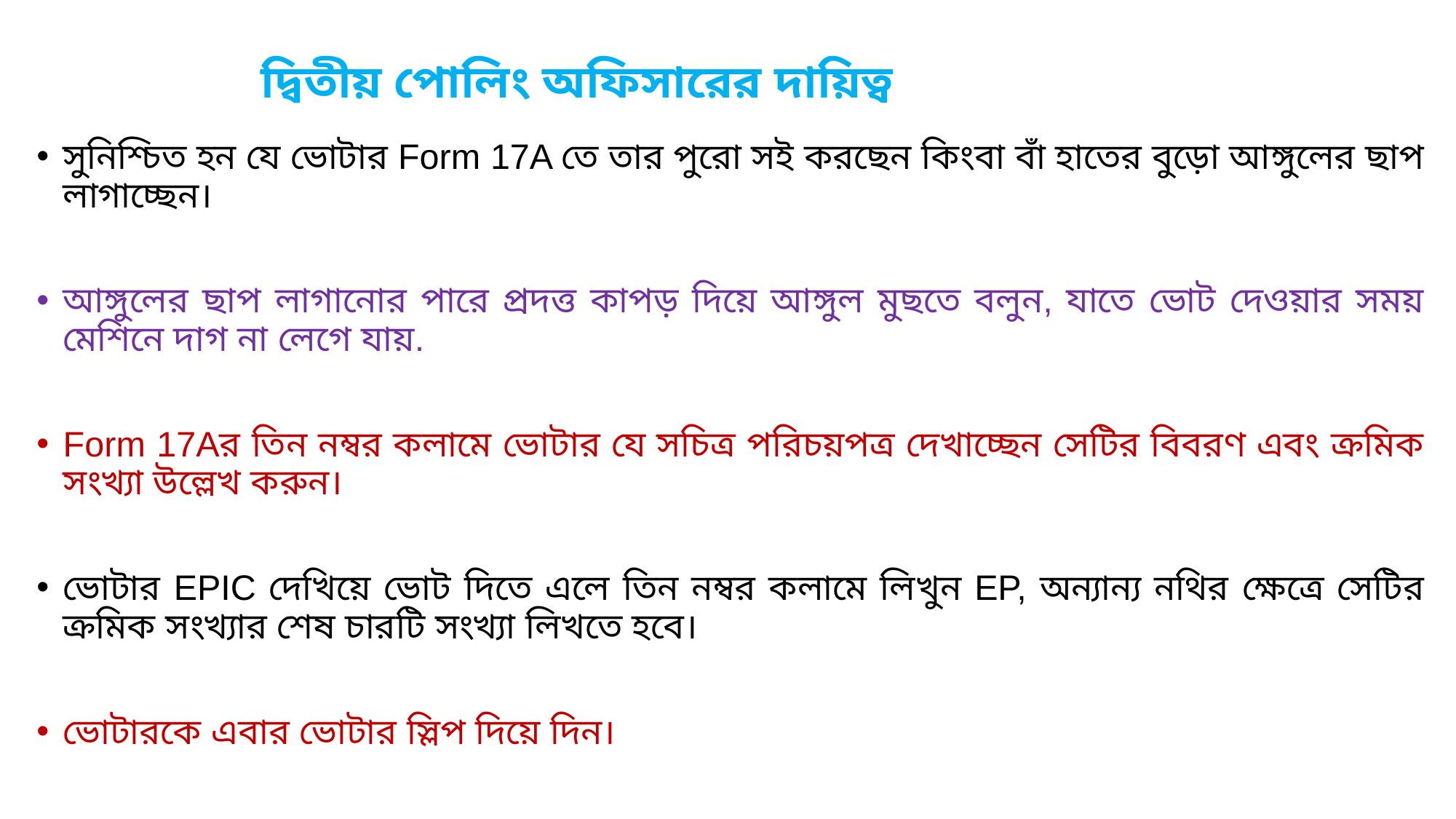

# দ্বিতীয় পোলিং অফিসারের দায়িত্ব
সুনিশ্চিত হন যে ভোটার Form 17A তে তার পুরো সই করছেন কিংবা বাঁ হাতের বুড়ো আঙ্গুলের ছাপ লাগাচ্ছেন।

আঙ্গুলের ছাপ লাগানোর পারে প্রদত্ত কাপড় দিয়ে আঙ্গুল মুছতে বলুন, যাতে ভোট দেওয়ার সময় মেশিনে দাগ না লেগে যায়.

Form 17Aর তিন নম্বর কলামে ভোটার যে সচিত্র পরিচয়পত্র দেখাচ্ছেন সেটির বিবরণ এবং ক্রমিক সংখ্যা উল্লেখ করুন।

ভোটার EPIC দেখিয়ে ভোট দিতে এলে তিন নম্বর কলামে লিখুন EP, অন্যান্য নথির ক্ষেত্রে সেটির ক্রমিক সংখ্যার শেষ চারটি সংখ্যা লিখতে হবে।

ভোটারকে এবার ভোটার স্লিপ দিয়ে দিন।